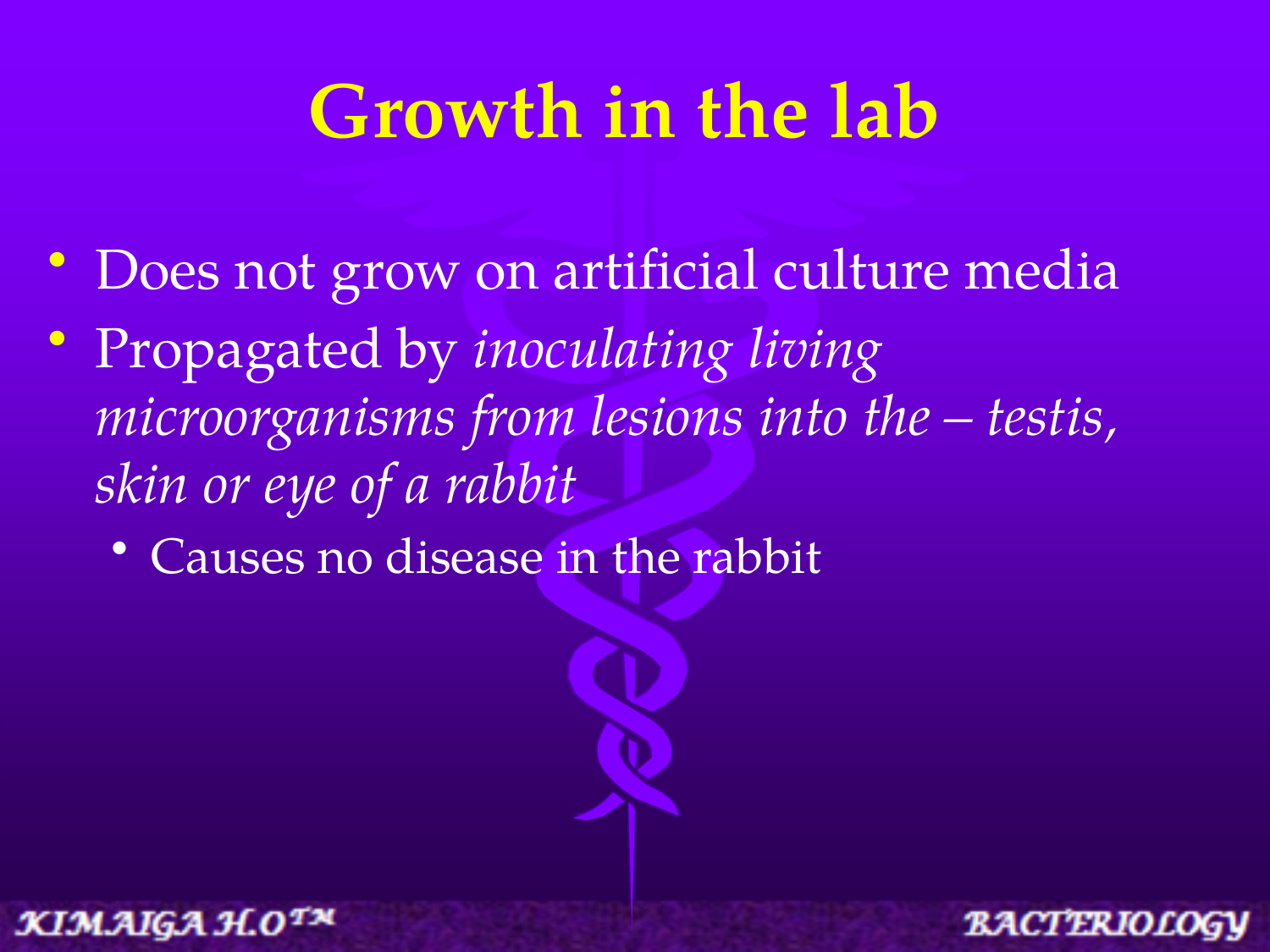

# Growth in the lab
Does not grow on artificial culture media
Propagated by inoculating living microorganisms from lesions into the – testis, skin or eye of a rabbit
Causes no disease in the rabbit